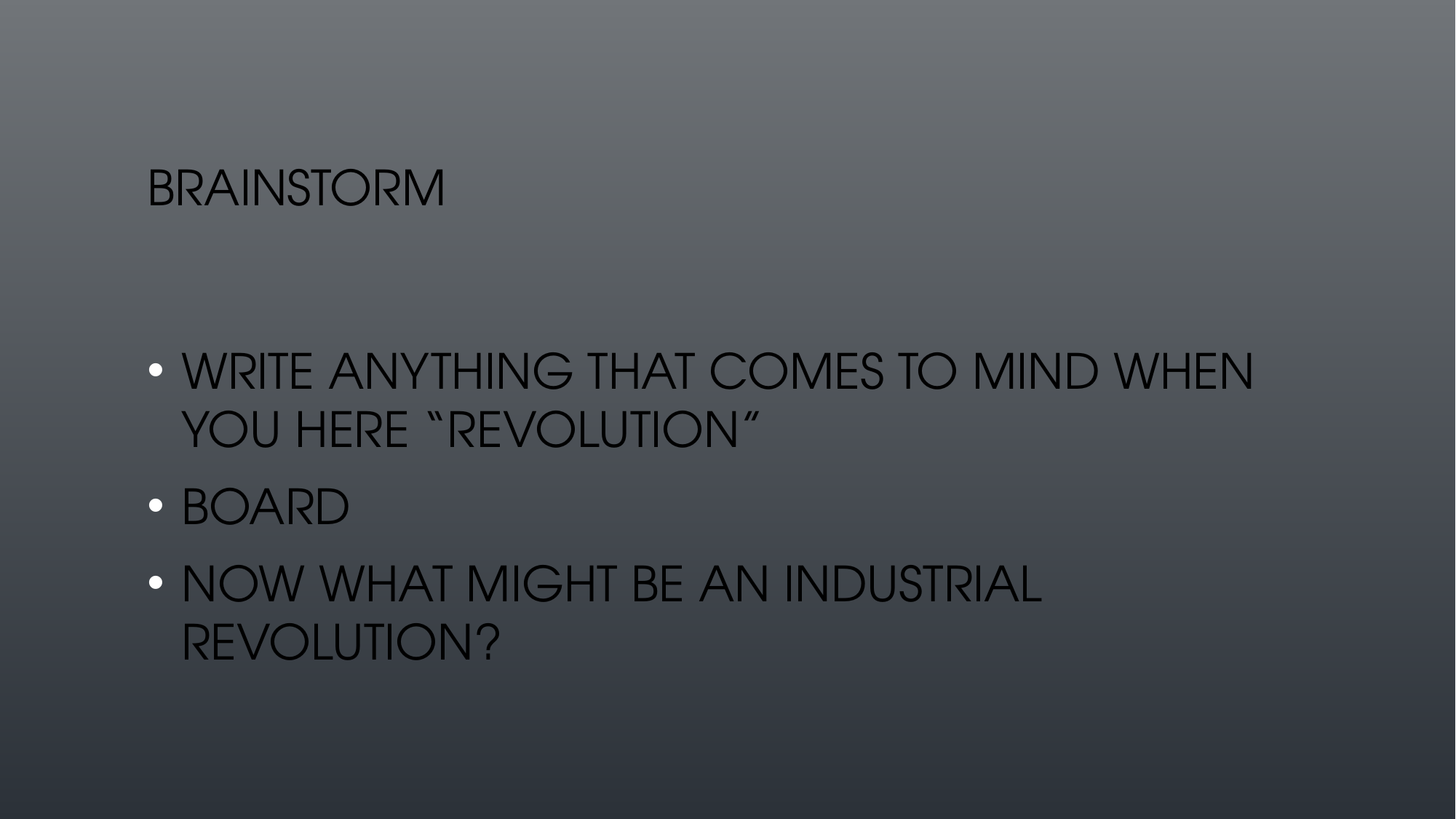

# Brainstorm
Write anything that comes to mind when you here “Revolution”
Board
Now what might be an industrial revolution?